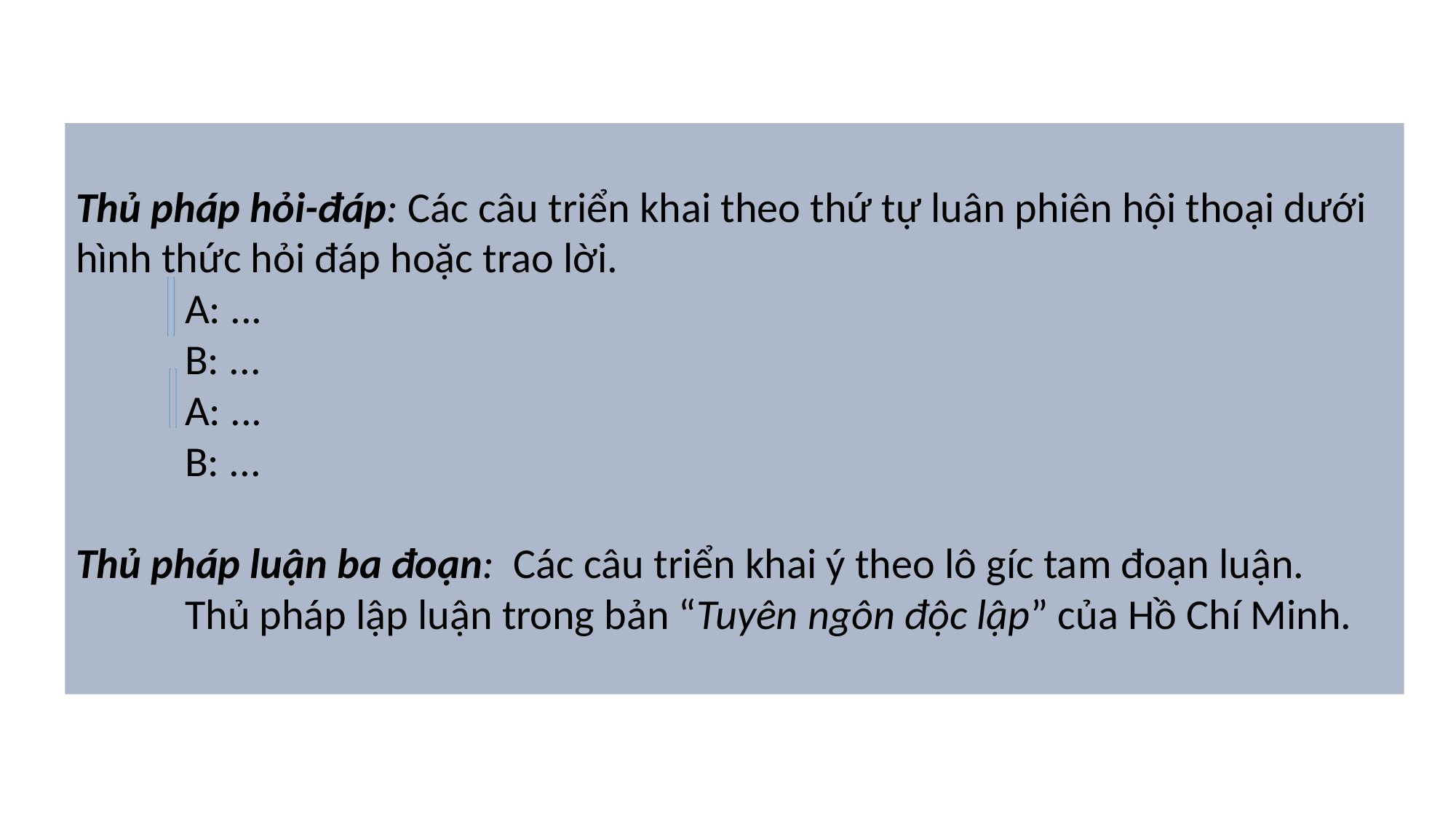

Thủ pháp hỏi-đáp: Các câu triển khai theo thứ tự luân phiên hội thoại dưới hình thức hỏi đáp hoặc trao lời.
	A: ...
	B: ...
	A: ...
	B: ...

Thủ pháp luận ba đoạn:  Các câu triển khai ý theo lô gíc tam đoạn luận.
	Thủ pháp lập luận trong bản “Tuyên ngôn độc lập” của Hồ Chí Minh.